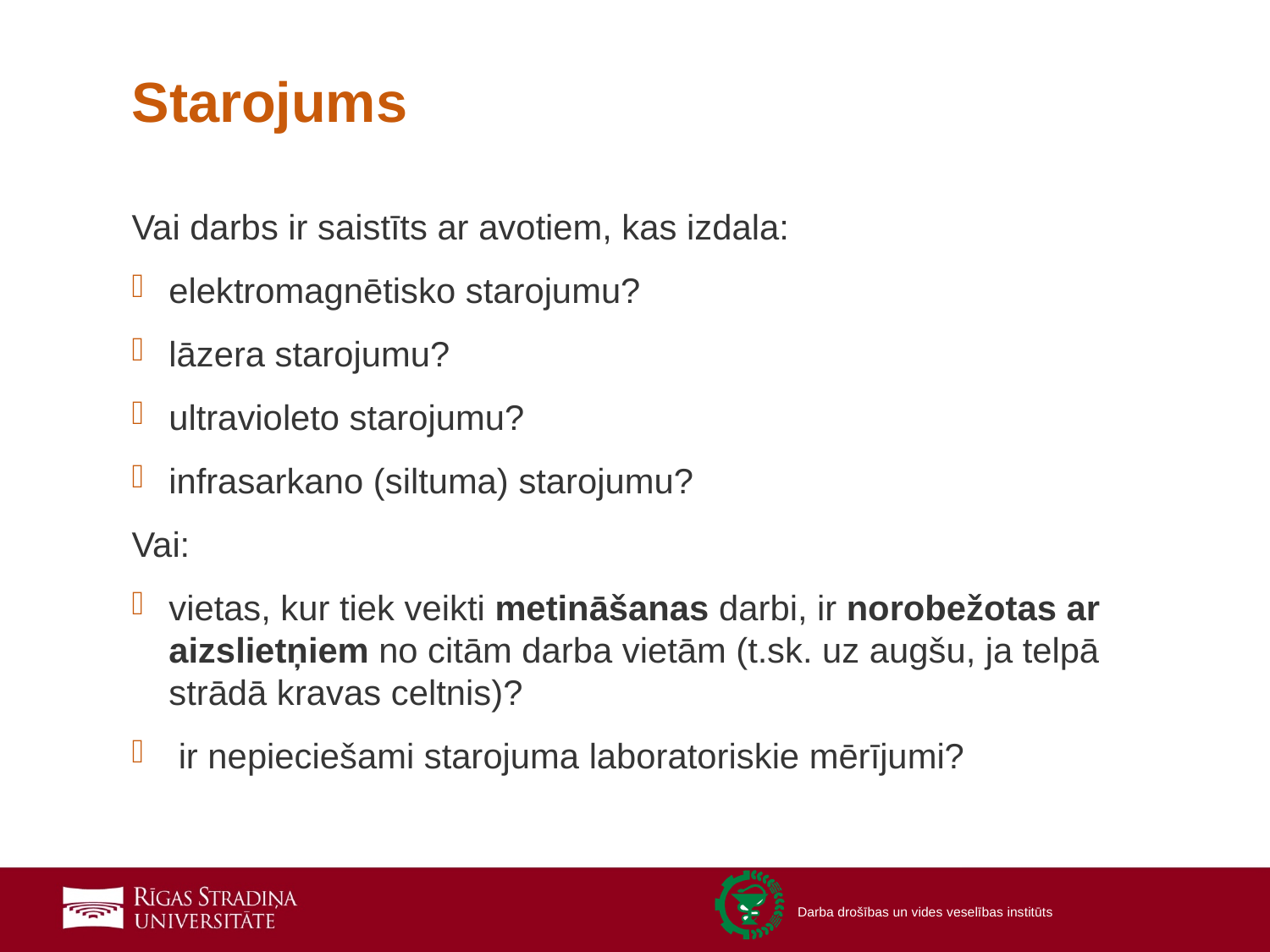

# Starojums
Vai darbs ir saistīts ar avotiem, kas izdala:
elektromagnētisko starojumu?
lāzera starojumu?
ultravioleto starojumu?
infrasarkano (siltuma) starojumu?
Vai:
vietas, kur tiek veikti metināšanas darbi, ir norobežotas ar aizslietņiem no citām darba vietām (t.sk. uz augšu, ja telpā strādā kravas celtnis)?
 ir nepieciešami starojuma laboratoriskie mērījumi?